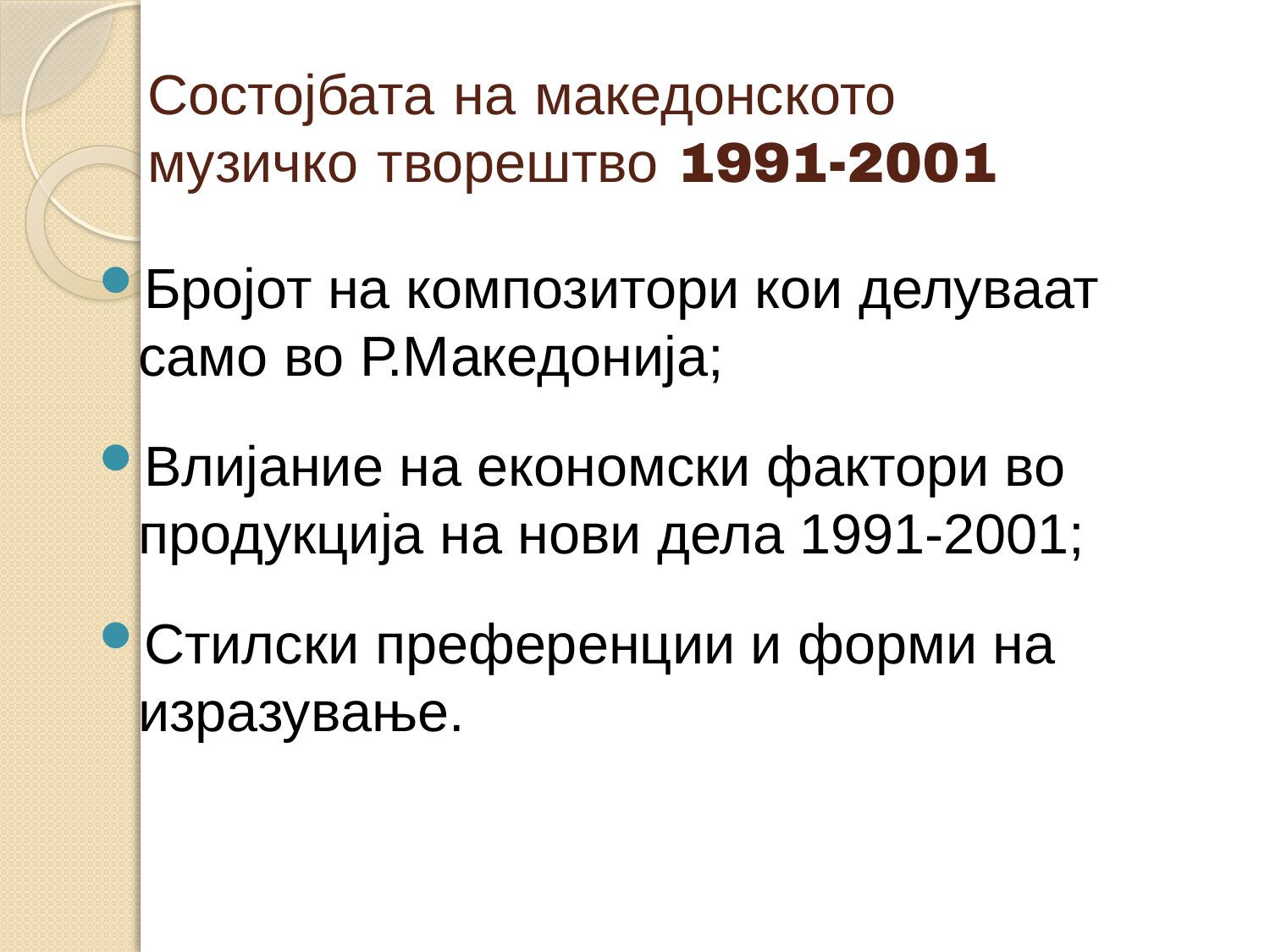

# Состојбата на македонското музичко творештво 1991-2001
Бројот на композитори кои делуваат само во Р.Македонија;

Влијание на економски фактори во продукција на нови дела 1991-2001;

Стилски преференции и форми на изразување.